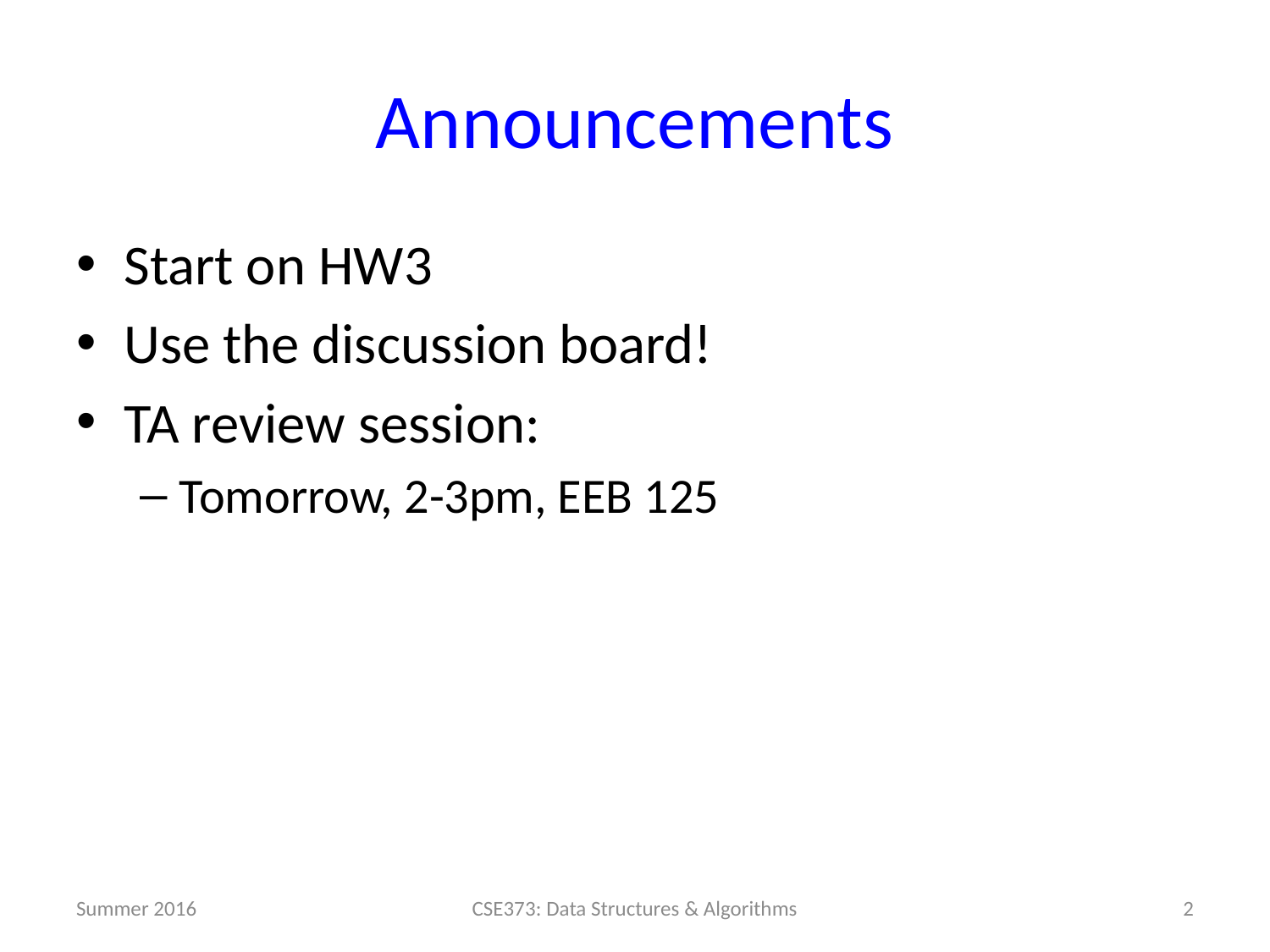

# Announcements
Start on HW3
Use the discussion board!
TA review session:
Tomorrow, 2-3pm, EEB 125
Summer 2016
CSE373: Data Structures & Algorithms
2